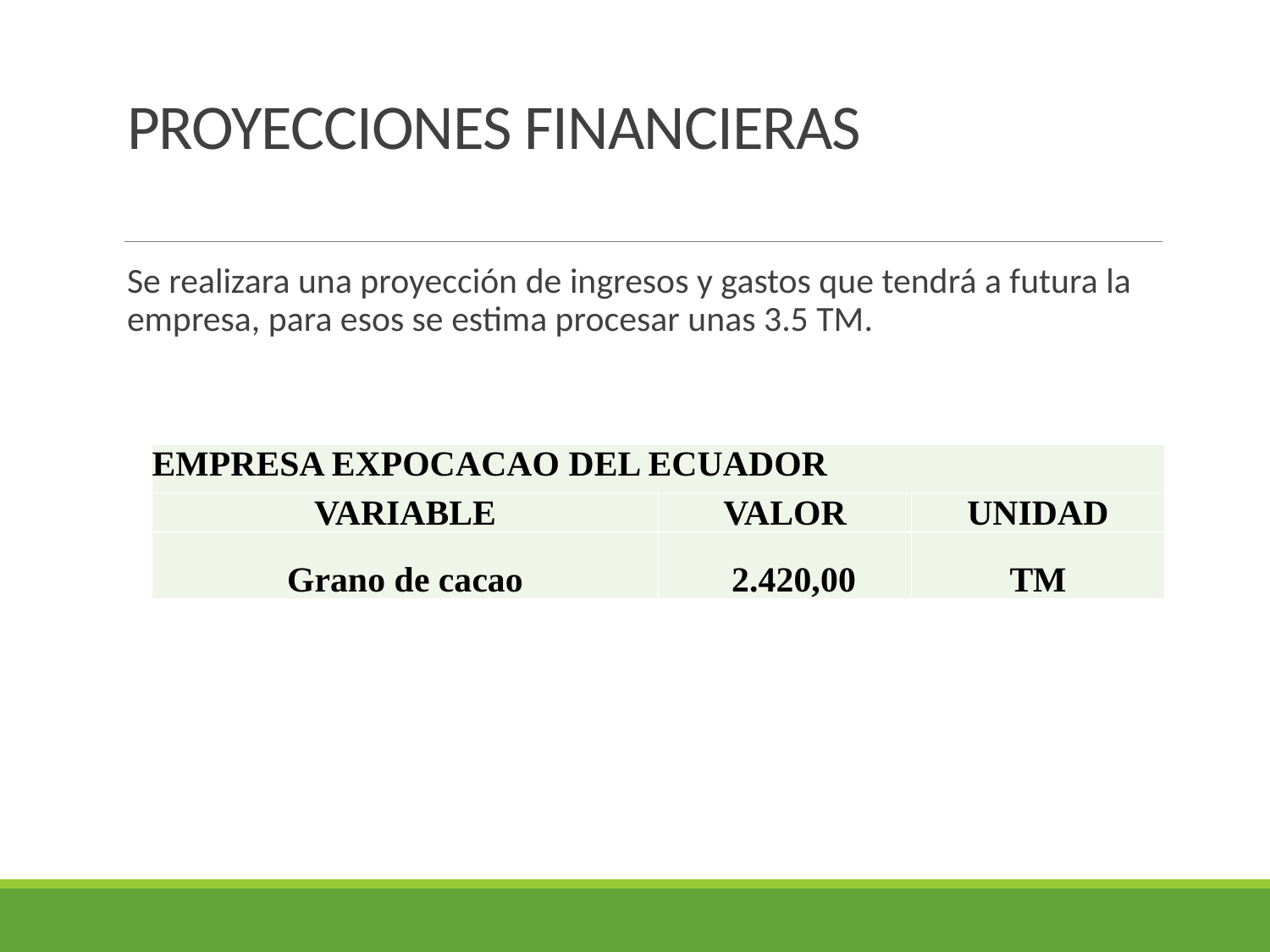

# PROYECCIONES FINANCIERAS
Se realizara una proyección de ingresos y gastos que tendrá a futura la empresa, para esos se estima procesar unas 3.5 TM.

| EMPRESA EXPOCACAO DEL ECUADOR |  |  |
| --- | --- | --- |
| VARIABLE | VALOR | UNIDAD |
| Grano de cacao | 2.420,00 | TM |